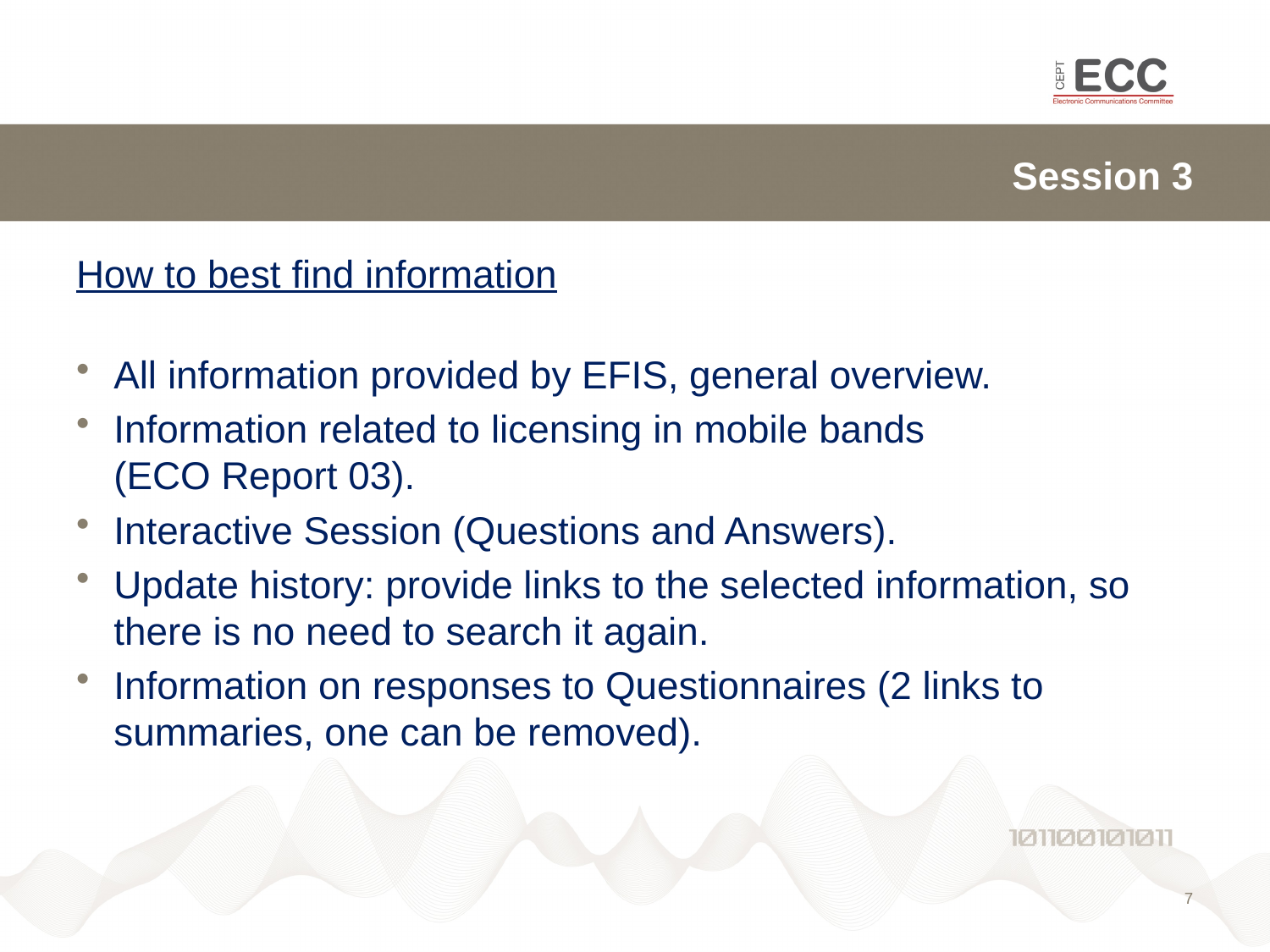

# Session 3
How to best find information
All information provided by EFIS, general overview.
Information related to licensing in mobile bands
(ECO Report 03).
Interactive Session (Questions and Answers).
Update history: provide links to the selected information, so there is no need to search it again.
Information on responses to Questionnaires (2 links to summaries, one can be removed).
7